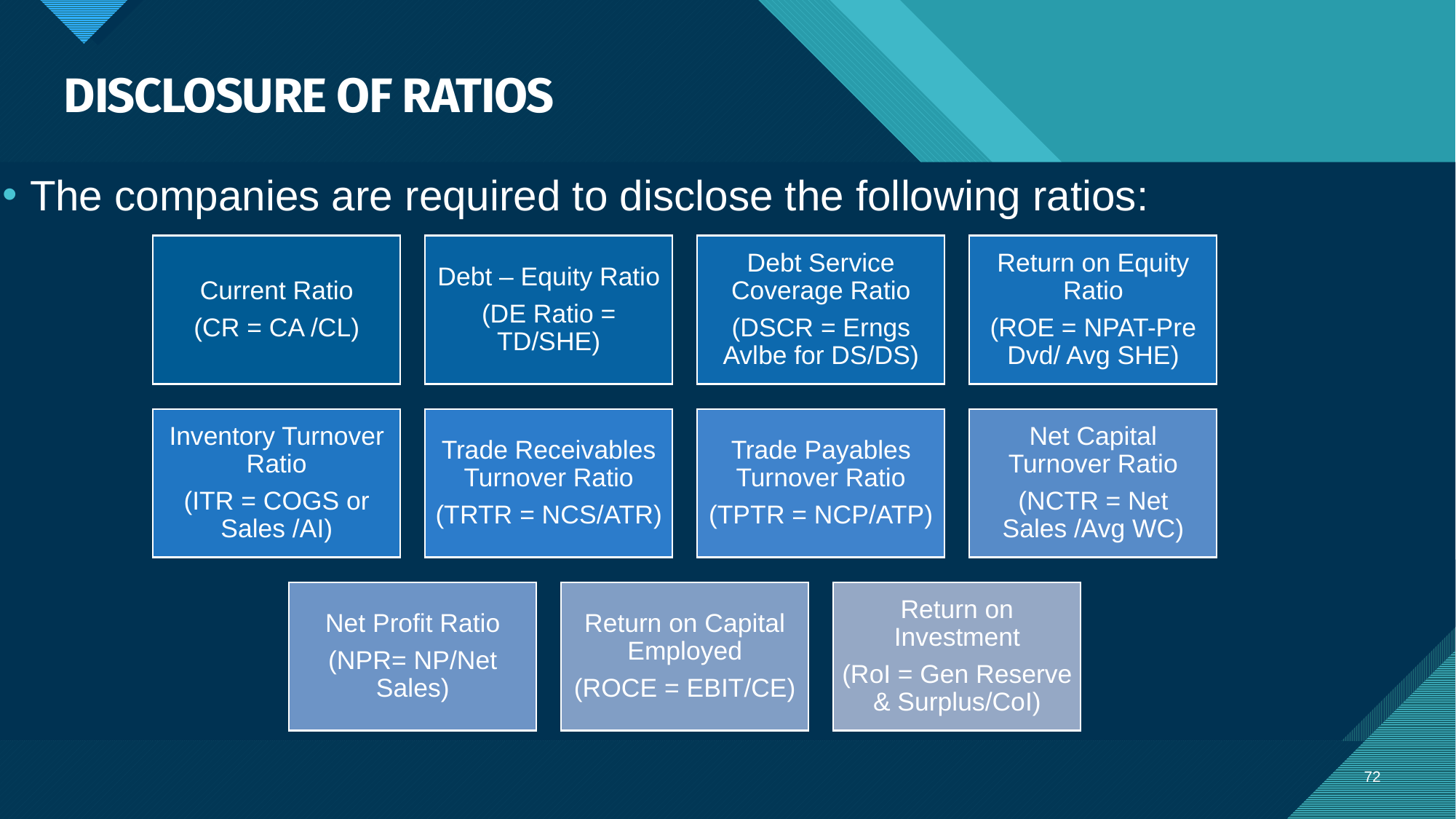

# DISCLOSURE OF RATIOS
The companies are required to disclose the following ratios:
Current Ratio
(CR = CA /CL)
Debt – Equity Ratio
(DE Ratio = TD/SHE)
Debt Service Coverage Ratio
(DSCR = Erngs Avlbe for DS/DS)
Return on Equity Ratio
(ROE = NPAT-Pre Dvd/ Avg SHE)
Inventory Turnover Ratio
(ITR = COGS or Sales /AI)
Trade Receivables Turnover Ratio
(TRTR = NCS/ATR)
Trade Payables Turnover Ratio
(TPTR = NCP/ATP)
Net Capital Turnover Ratio
(NCTR = Net Sales /Avg WC)
Net Profit Ratio
(NPR= NP/Net Sales)
Return on Capital Employed
(ROCE = EBIT/CE)
Return on Investment
(RoI = Gen Reserve & Surplus/CoI)
72